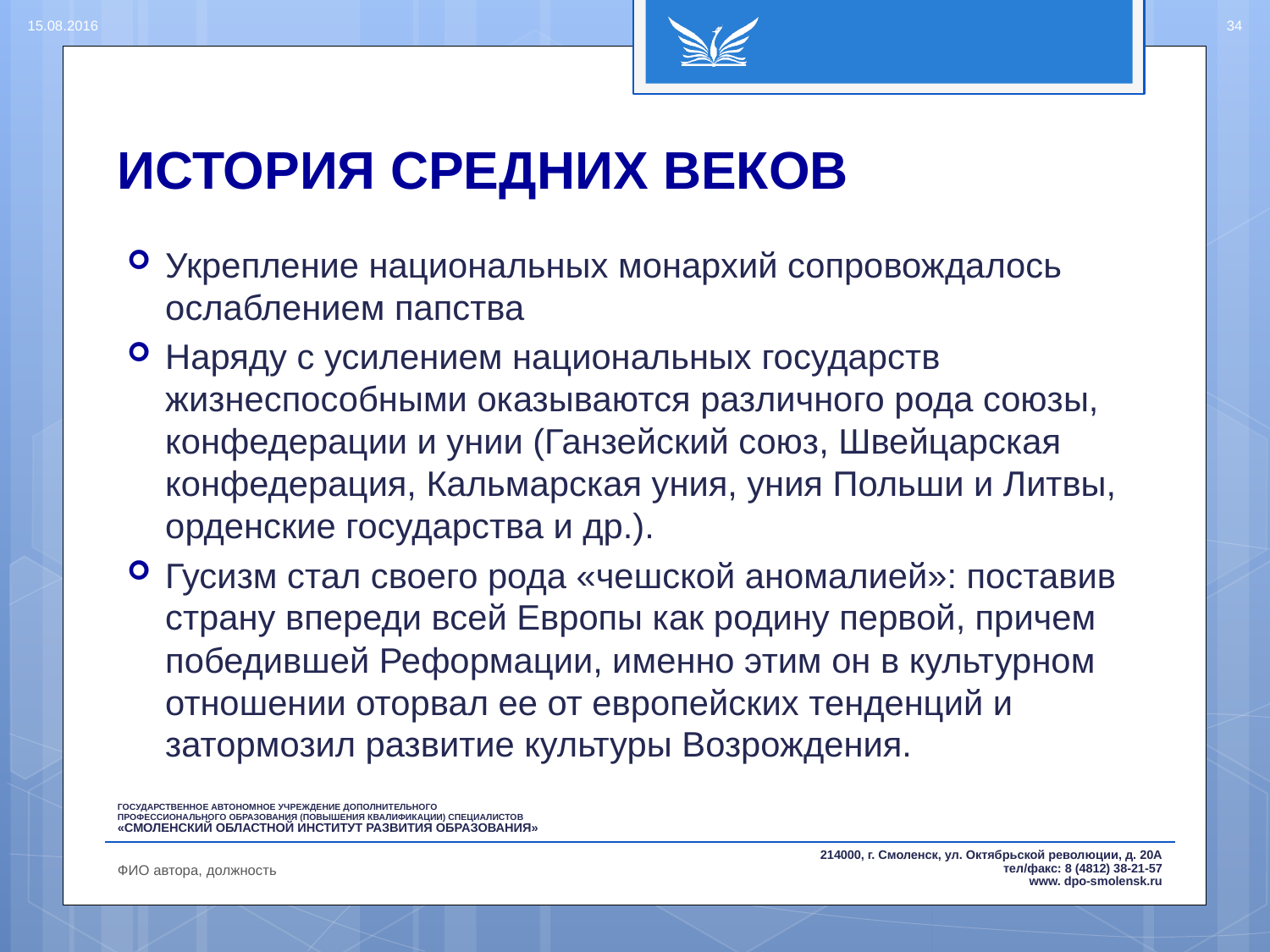

15.08.2016
34
# ИСТОРИЯ СРЕДНИХ ВЕКОВ
Укрепление национальных монархий сопровождалось ослаблением папства
Наряду с усилением национальных государств жизнеспособными оказываются различного рода союзы, конфедерации и унии (Ганзейский союз, Швейцарская конфедерация, Кальмарская уния, уния Польши и Литвы, орденские государства и др.).
Гусизм стал своего рода «чешской аномалией»: поставив страну впереди всей Европы как родину первой, причем победившей Реформации, именно этим он в культурном отношении оторвал ее от европейских тенденций и затормозил развитие культуры Возрождения.
ФИО автора, должность